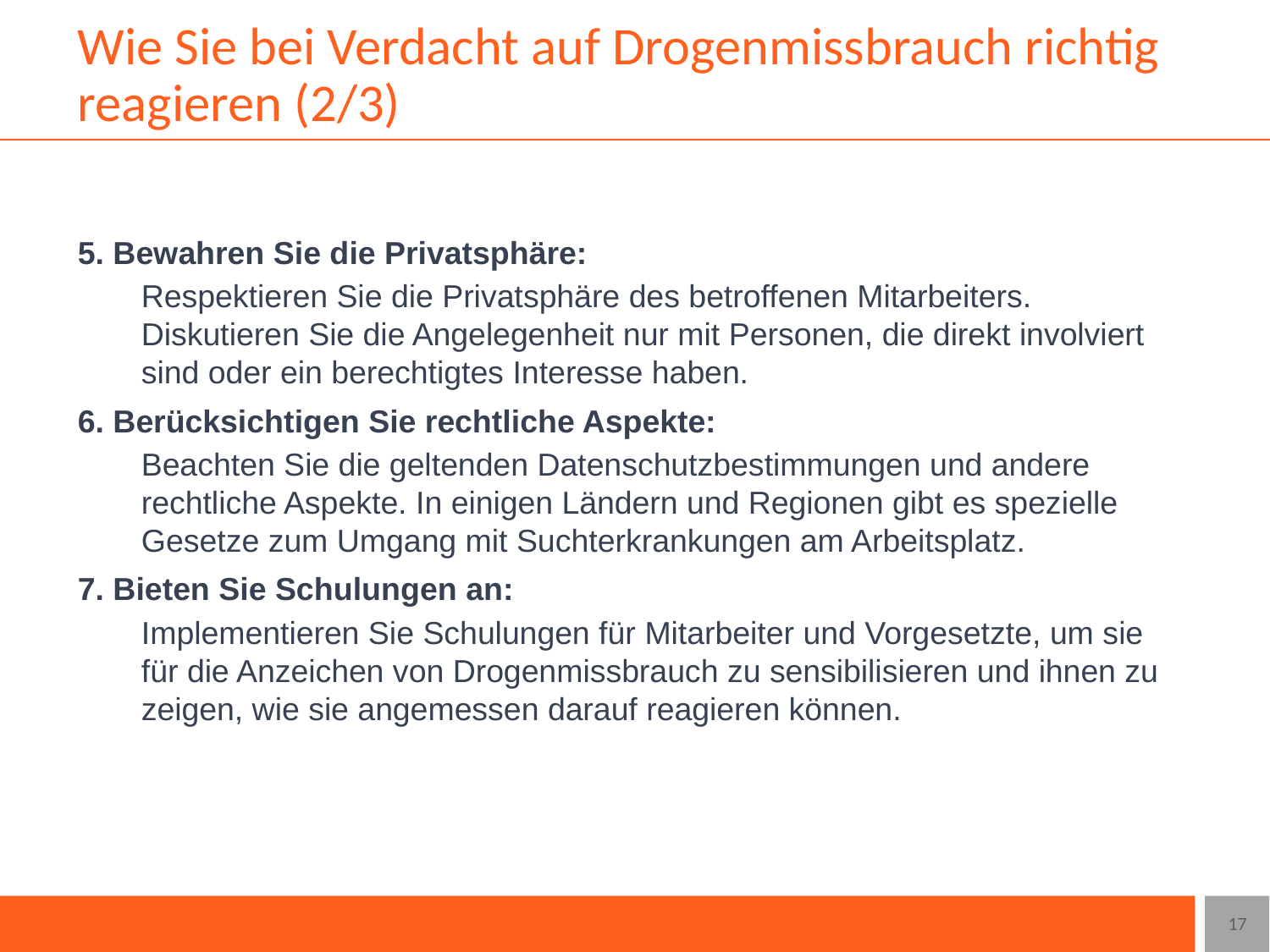

# Wie Sie bei Verdacht auf Drogenmissbrauch richtig reagieren (2/3)

5. Bewahren Sie die Privatsphäre:
Respektieren Sie die Privatsphäre des betroffenen Mitarbeiters. Diskutieren Sie die Angelegenheit nur mit Personen, die direkt involviert sind oder ein berechtigtes Interesse haben.
6. Berücksichtigen Sie rechtliche Aspekte:
Beachten Sie die geltenden Datenschutzbestimmungen und andere rechtliche Aspekte. In einigen Ländern und Regionen gibt es spezielle Gesetze zum Umgang mit Suchterkrankungen am Arbeitsplatz.
7. Bieten Sie Schulungen an:
Implementieren Sie Schulungen für Mitarbeiter und Vorgesetzte, um sie für die Anzeichen von Drogenmissbrauch zu sensibilisieren und ihnen zu zeigen, wie sie angemessen darauf reagieren können.

17